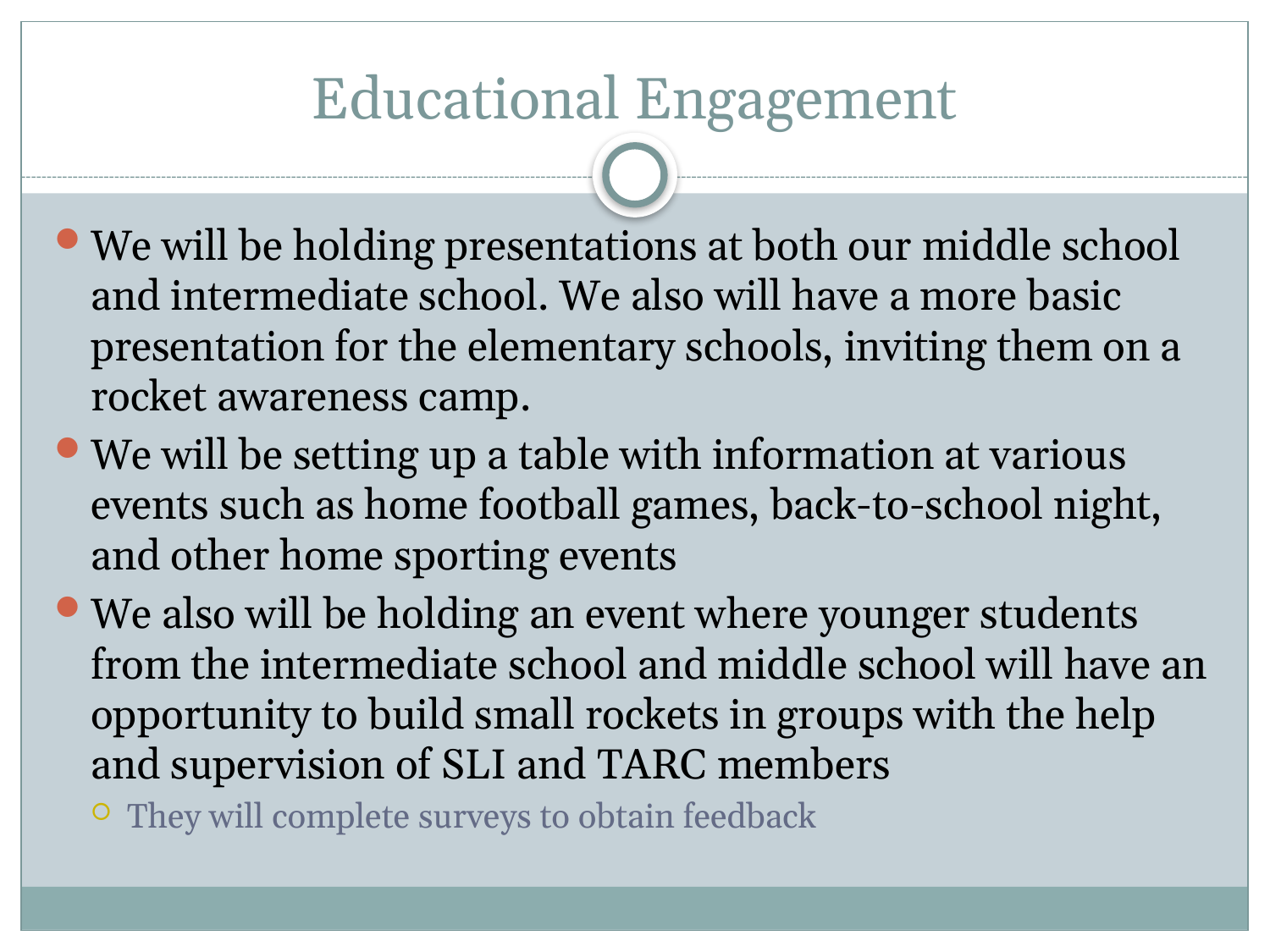

# Educational Engagement
We will be holding presentations at both our middle school and intermediate school. We also will have a more basic presentation for the elementary schools, inviting them on a rocket awareness camp.
We will be setting up a table with information at various events such as home football games, back-to-school night, and other home sporting events
We also will be holding an event where younger students from the intermediate school and middle school will have an opportunity to build small rockets in groups with the help and supervision of SLI and TARC members
They will complete surveys to obtain feedback